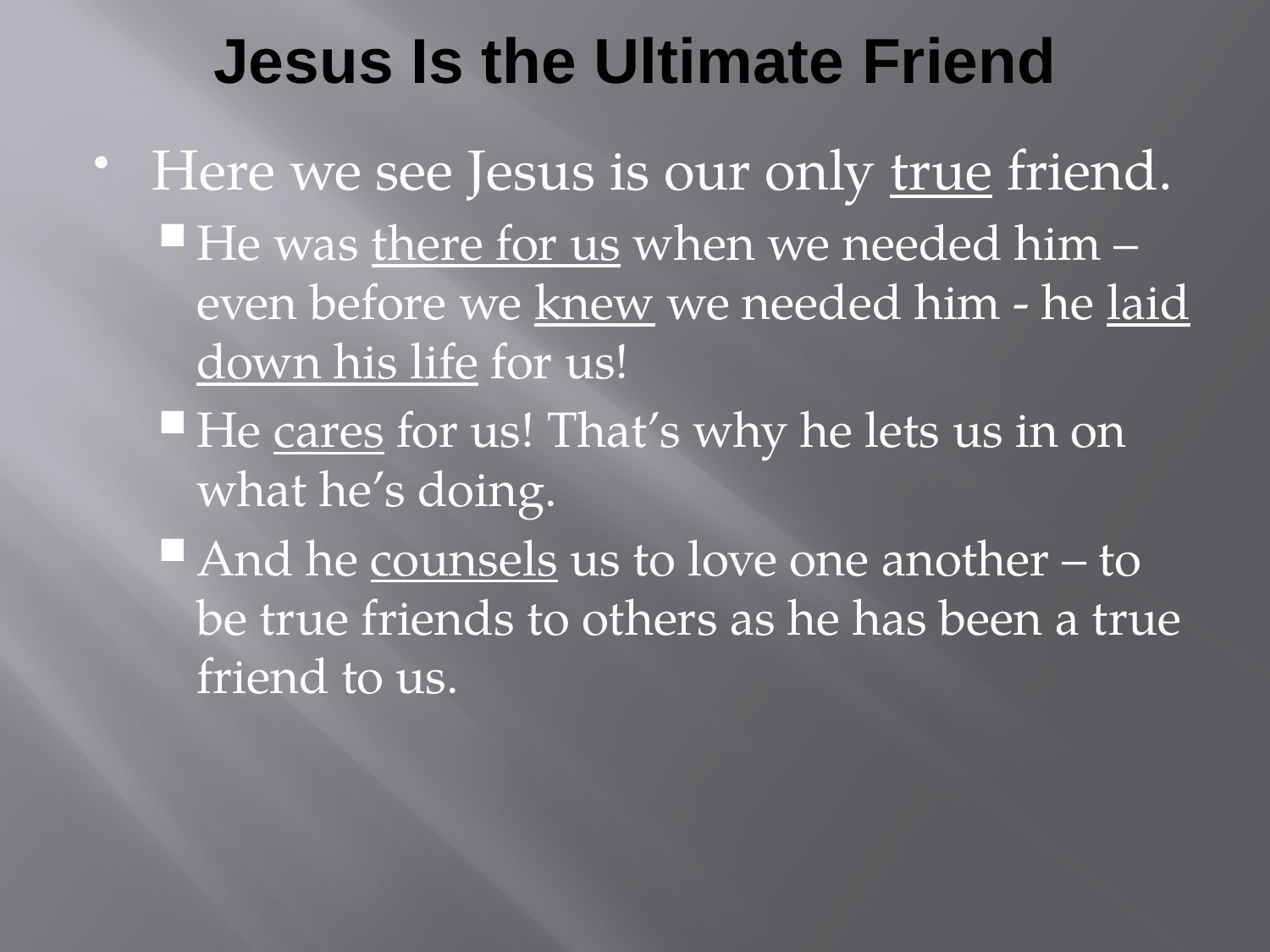

# Jesus Is the Ultimate Friend
Here we see Jesus is our only true friend.
He was there for us when we needed him – even before we knew we needed him - he laid down his life for us!
He cares for us! That’s why he lets us in on what he’s doing.
And he counsels us to love one another – to be true friends to others as he has been a true friend to us.